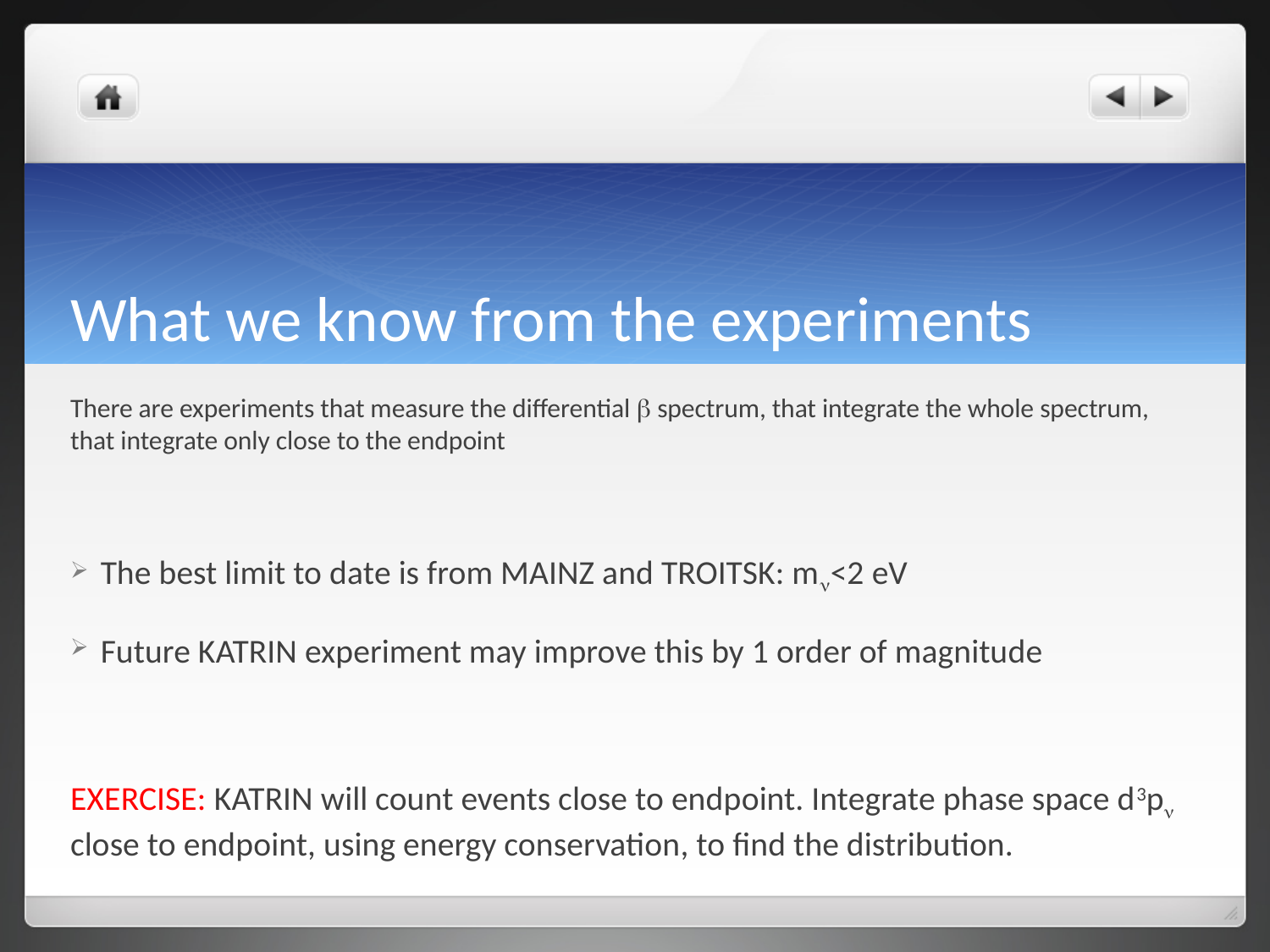

# What we know from the experiments
There are experiments that measure the differential β spectrum, that integrate the whole spectrum, that integrate only close to the endpoint

The best limit to date is from MAINZ and TROITSK: mν<2 eV
Future KATRIN experiment may improve this by 1 order of magnitude

EXERCISE: KATRIN will count events close to endpoint. Integrate phase space d3pν close to endpoint, using energy conservation, to find the distribution.